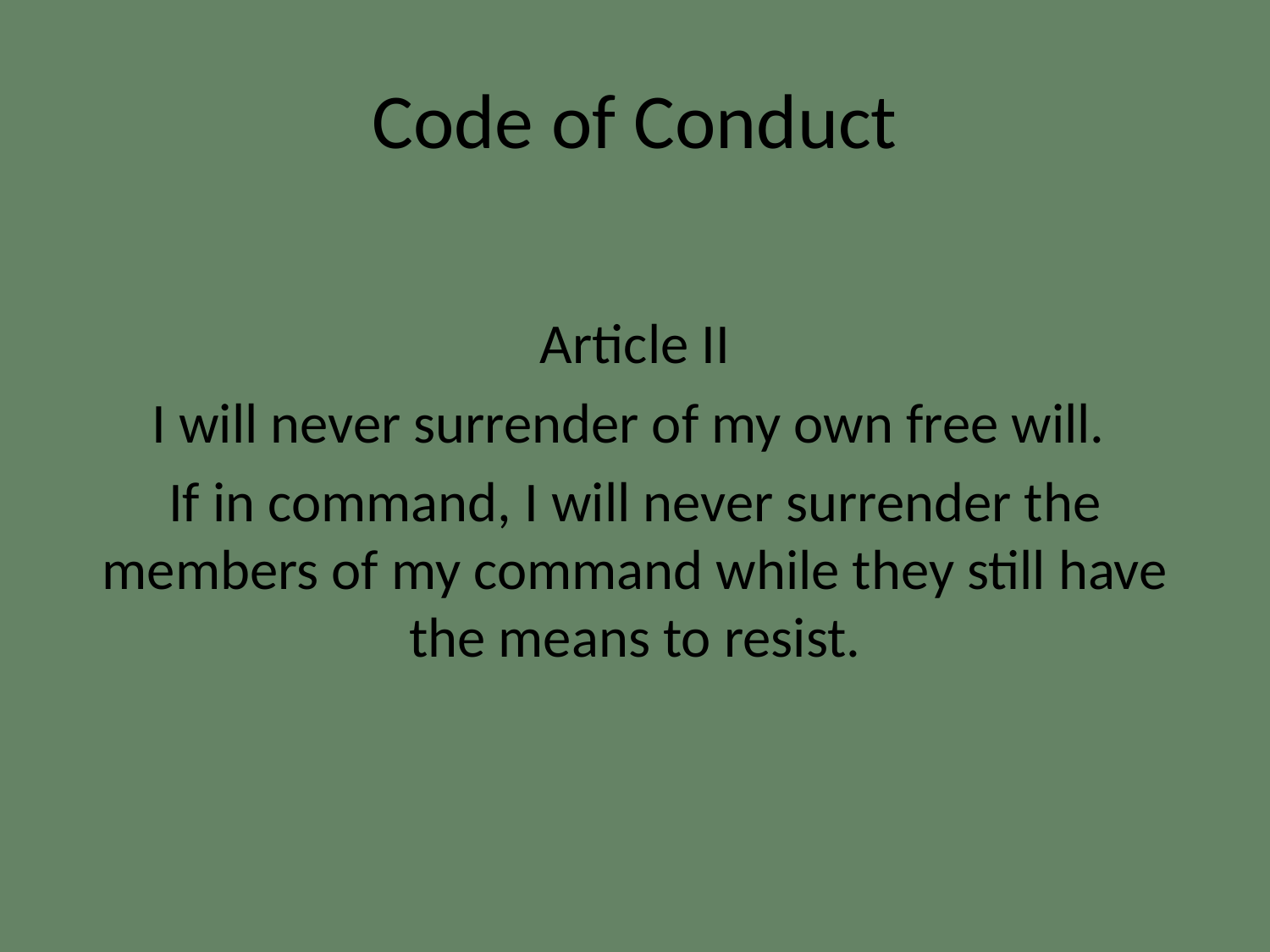

# Code of Conduct

Article II
I will never surrender of my own free will.
If in command, I will never surrender the members of my command while they still have the means to resist.